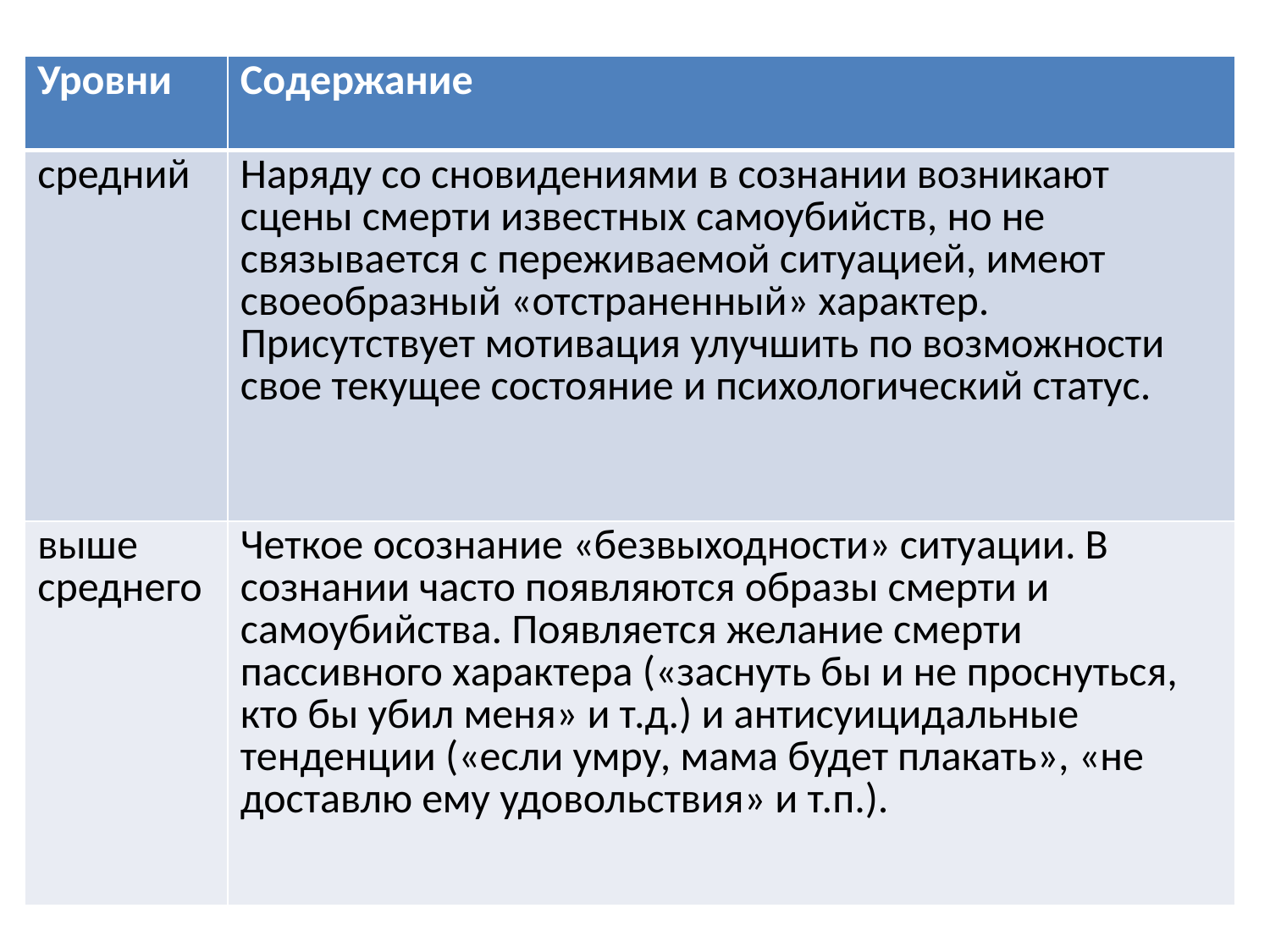

#
| Уровни | Содержание |
| --- | --- |
| средний | Наряду со сновидениями в сознании возникают сцены смерти известных самоубийств, но не связывается с переживаемой ситуацией, имеют своеобразный «отстраненный» характер. Присутствует мотивация улучшить по возможности свое текущее состояние и психологический статус. |
| выше среднего | Четкое осознание «безвыходности» ситуации. В сознании часто появляются образы смерти и самоубийства. Появляется желание смерти пассивного характера («заснуть бы и не проснуться, кто бы убил меня» и т.д.) и антисуицидальные тенденции («если умру, мама будет плакать», «не доставлю ему удовольствия» и т.п.). |